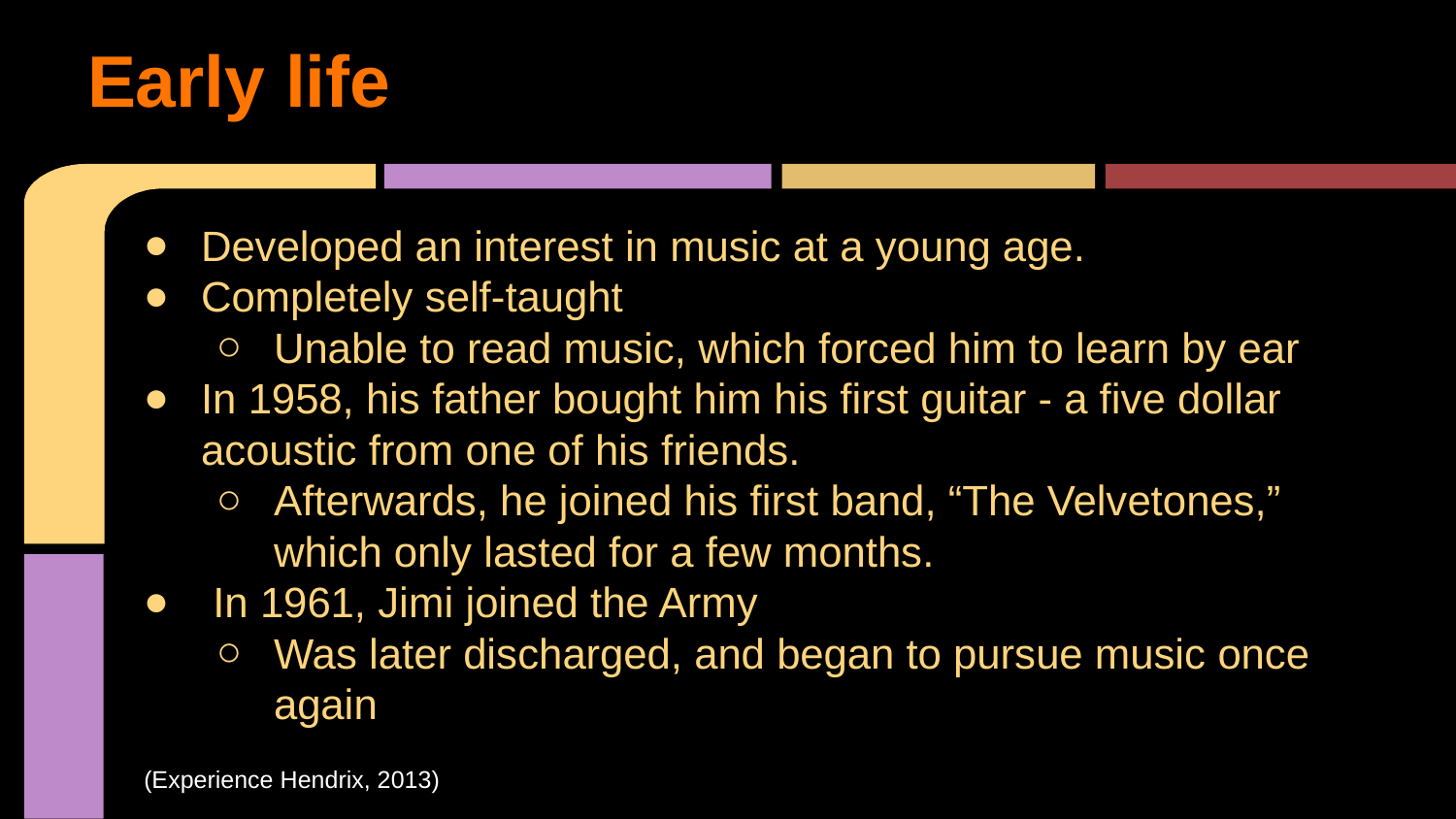

# Early life
Developed an interest in music at a young age.
Completely self-taught
Unable to read music, which forced him to learn by ear
In 1958, his father bought him his first guitar - a five dollar acoustic from one of his friends.
Afterwards, he joined his first band, “The Velvetones,” which only lasted for a few months.
 In 1961, Jimi joined the Army
Was later discharged, and began to pursue music once again
(Experience Hendrix, 2013)